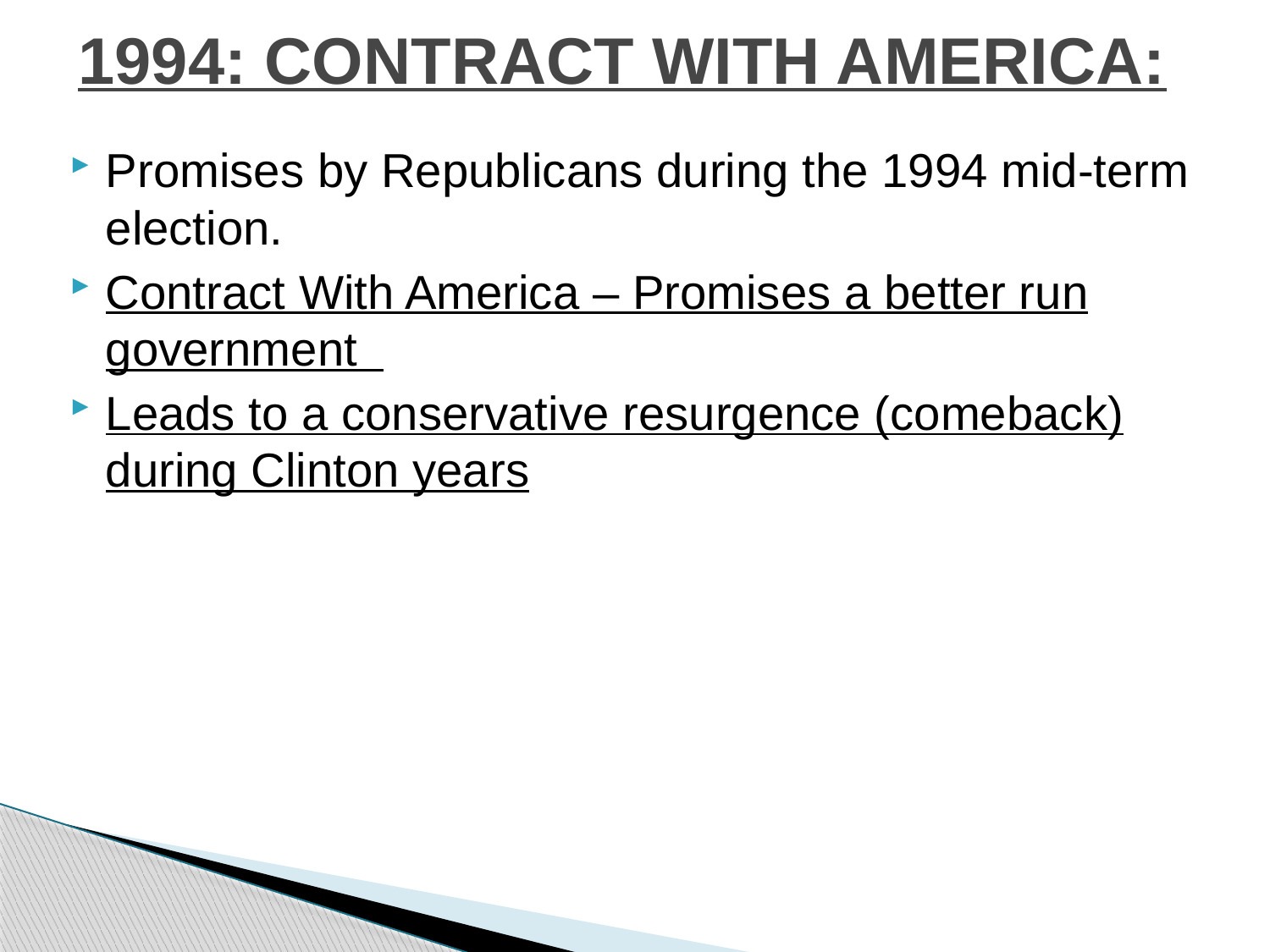

# 1994: CONTRACT WITH AMERICA:
Promises by Republicans during the 1994 mid-term election.
Contract With America – Promises a better run government
Leads to a conservative resurgence (comeback) during Clinton years